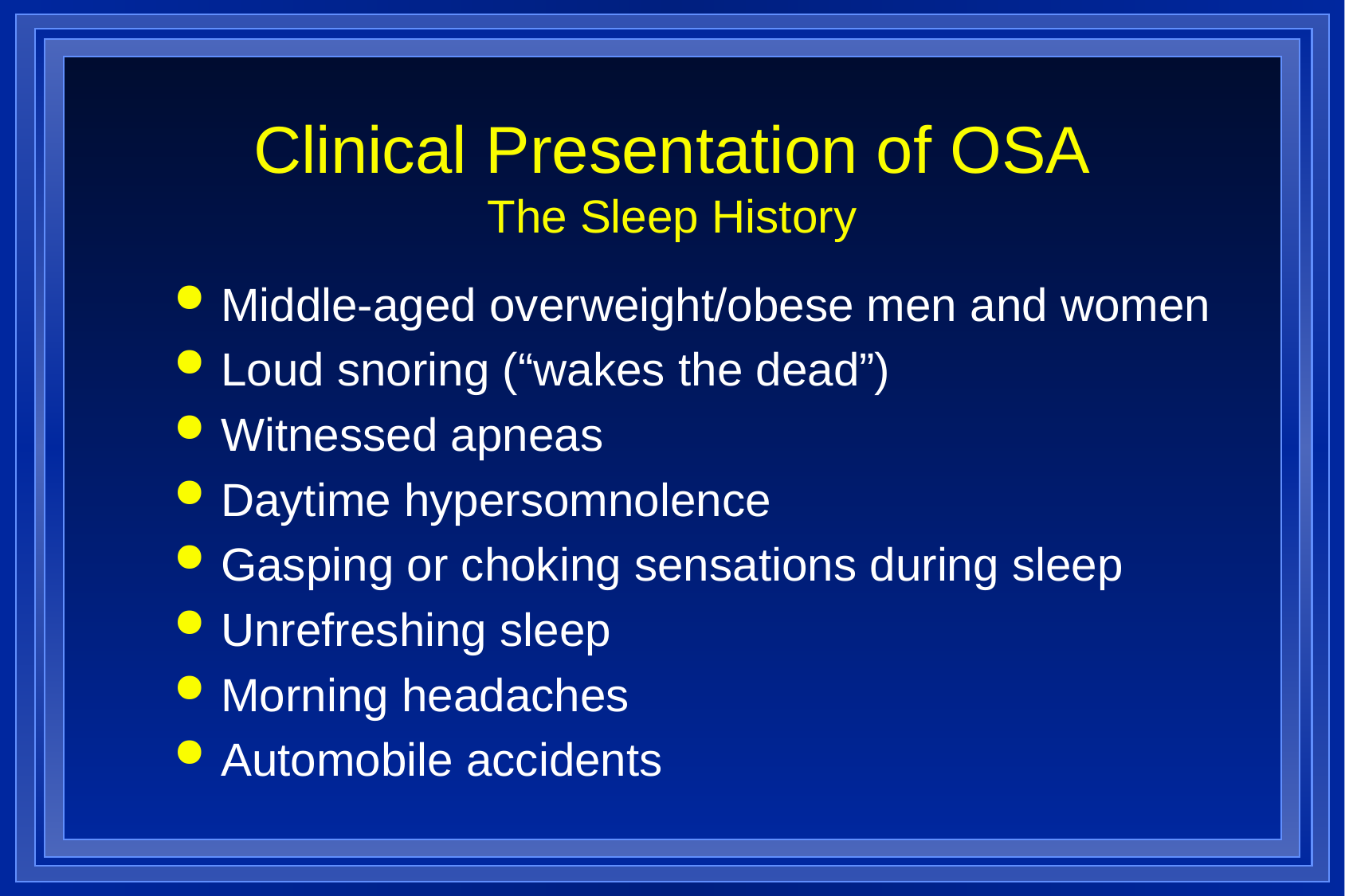

# Clinical Presentation of OSA The Sleep History
Middle-aged overweight/obese men and women
Loud snoring (“wakes the dead”)
Witnessed apneas
Daytime hypersomnolence
Gasping or choking sensations during sleep
Unrefreshing sleep
Morning headaches
Automobile accidents